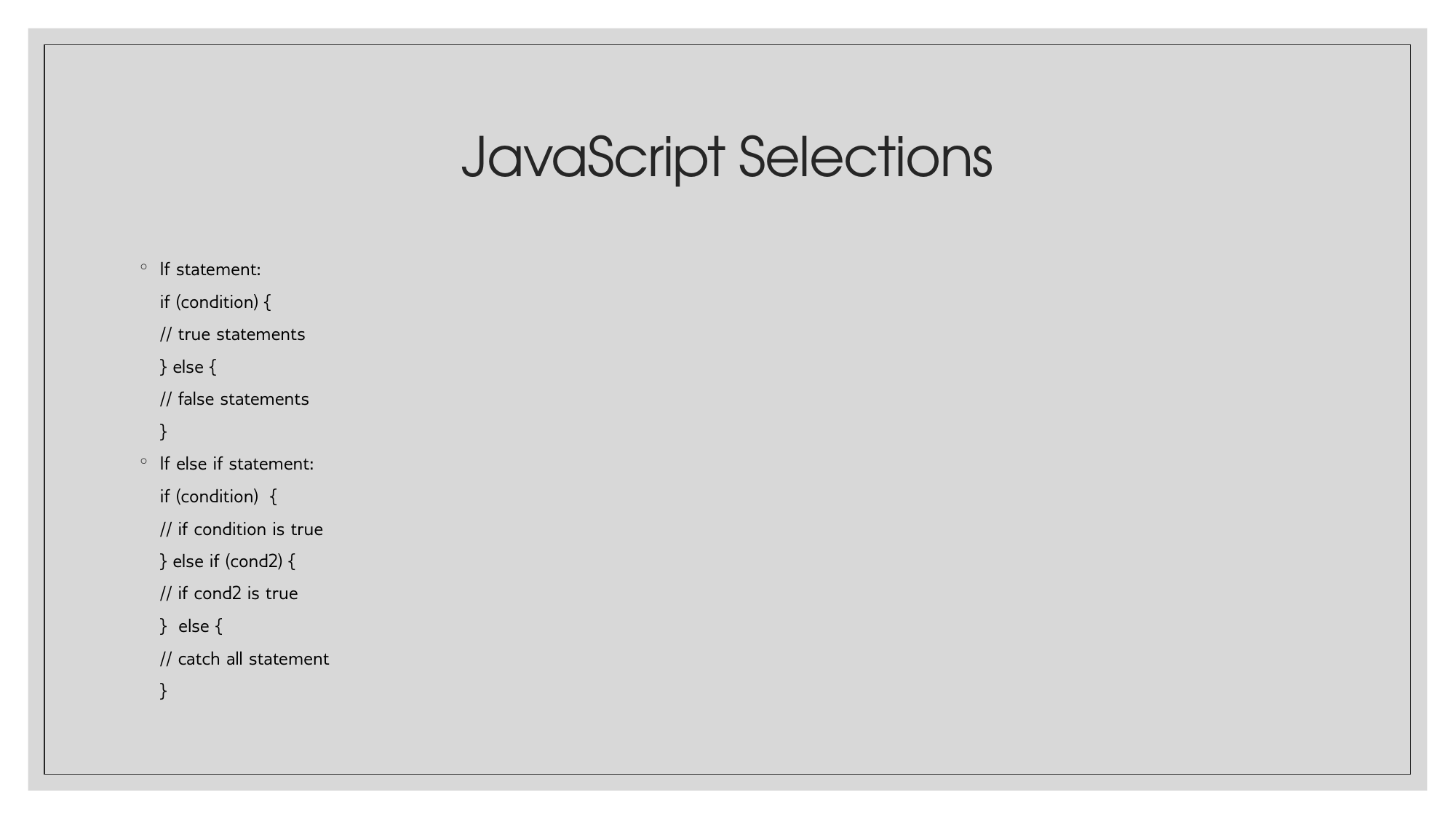

# JavaScript Selections
If statement:
		if (condition) {
			// true statements
		} else {
			// false statements
		}
If else if statement:
		if (condition)  {
			// if condition is true
		} else if (cond2) {
			// if cond2 is true
		}  else {
			// catch all statement
		}